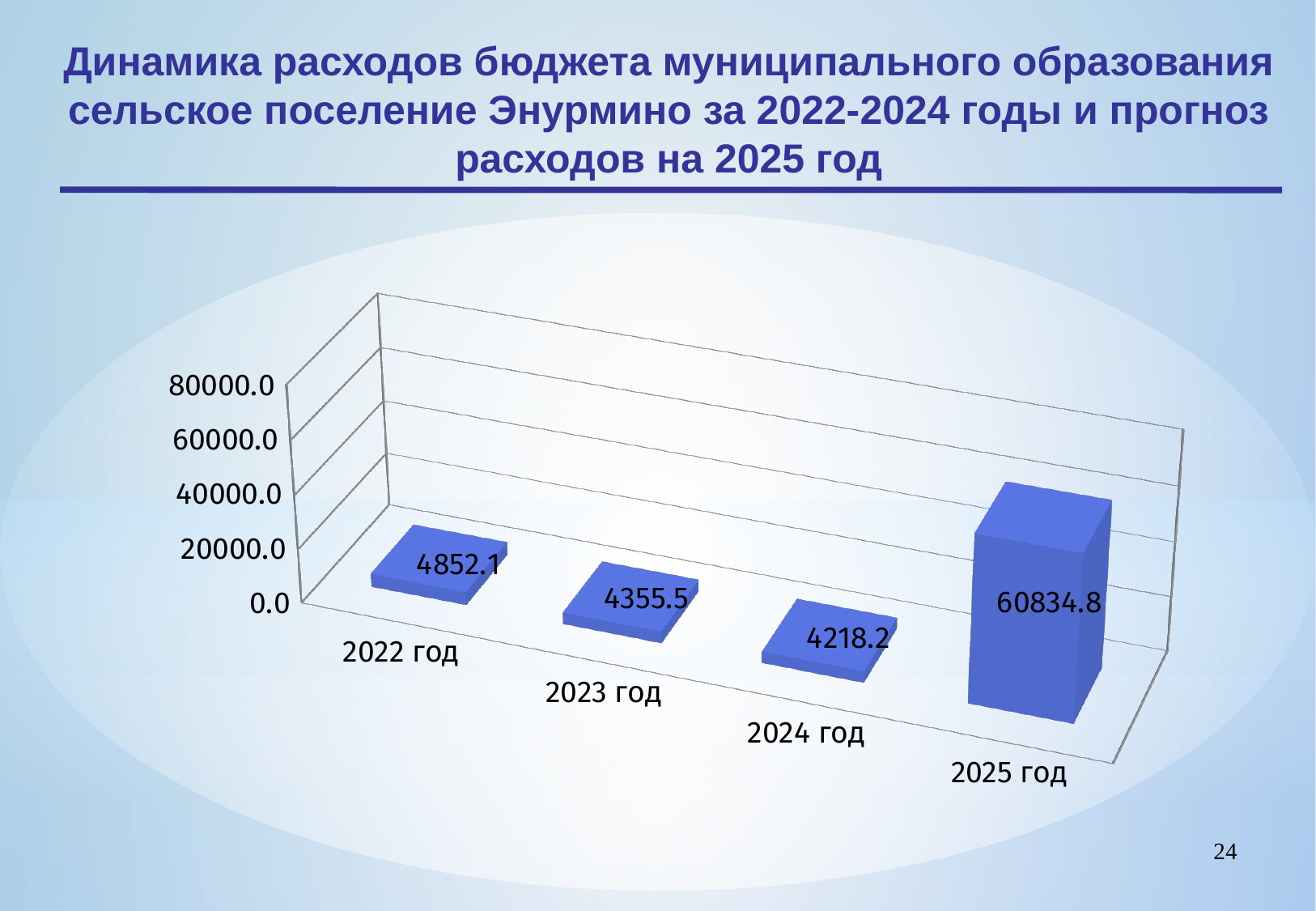

Динамика расходов бюджета муниципального образования сельское поселение Энурмино за 2022-2024 годы и прогноз расходов на 2025 год

[unsupported chart]

24